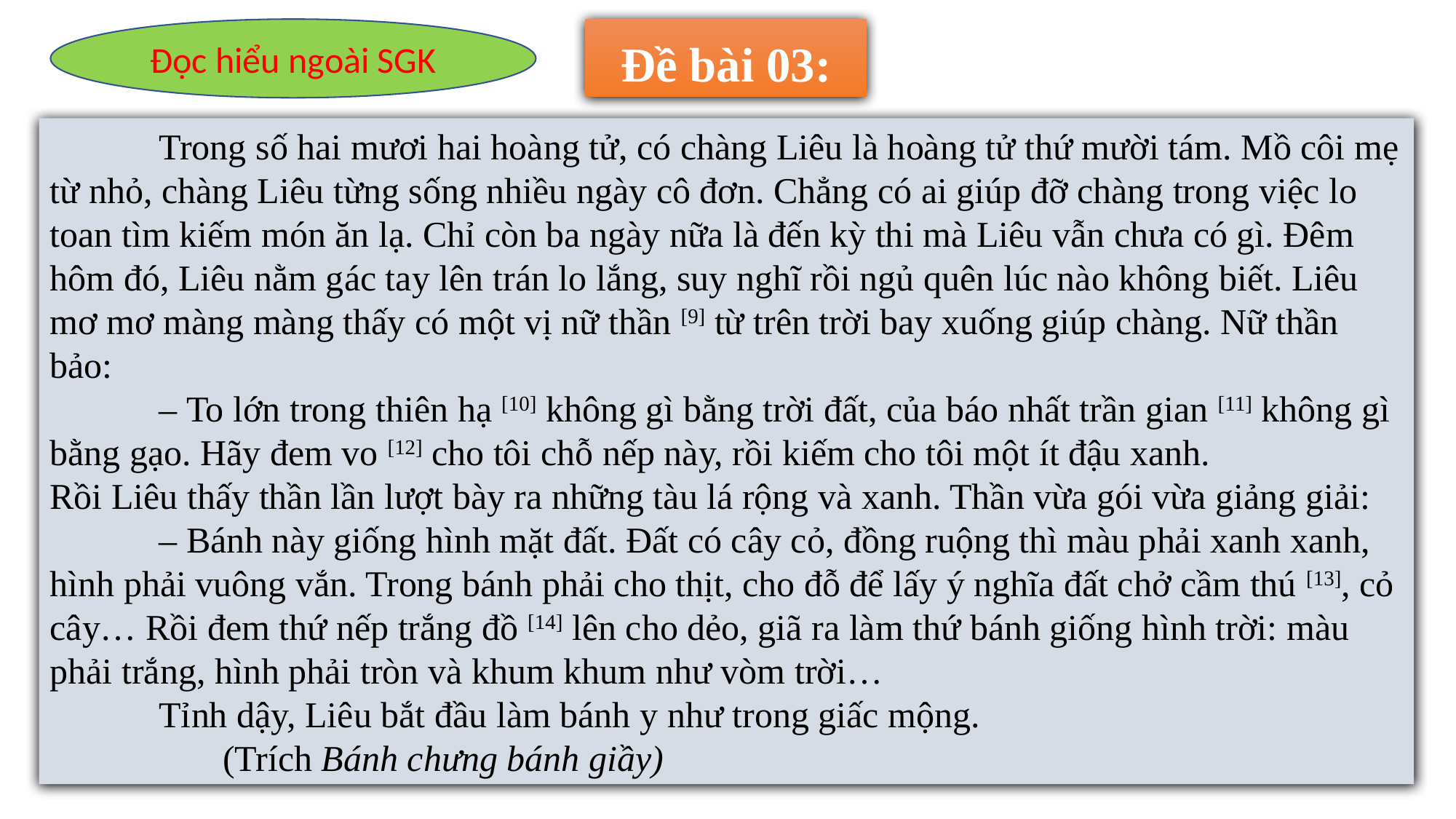

Đọc hiểu ngoài SGK
  Đề bài 03:
	Trong số hai mươi hai hoàng tử, có chàng Liêu là hoàng tử thứ mười tám. Mồ côi mẹ từ nhỏ, chàng Liêu từng sống nhiều ngày cô đơn. Chẳng có ai giúp đỡ chàng trong việc lo toan tìm kiếm món ăn lạ. Chỉ còn ba ngày nữa là đến kỳ thi mà Liêu vẫn chưa có gì. Đêm hôm đó, Liêu nằm gác tay lên trán lo lắng, suy nghĩ rồi ngủ quên lúc nào không biết. Liêu mơ mơ màng màng thấy có một vị nữ thần [9] từ trên trời bay xuống giúp chàng. Nữ thần bảo:
	– To lớn trong thiên hạ [10] không gì bằng trời đất, của báo nhất trần gian [11] không gì bằng gạo. Hãy đem vo [12] cho tôi chỗ nếp này, rồi kiếm cho tôi một ít đậu xanh.
Rồi Liêu thấy thần lần lượt bày ra những tàu lá rộng và xanh. Thần vừa gói vừa giảng giải:
	– Bánh này giống hình mặt đất. Đất có cây cỏ, đồng ruộng thì màu phải xanh xanh, hình phải vuông vắn. Trong bánh phải cho thịt, cho đỗ để lấy ý nghĩa đất chở cầm thú [13], cỏ cây… Rồi đem thứ nếp trắng đồ [14] lên cho dẻo, giã ra làm thứ bánh giống hình trời: màu phải trắng, hình phải tròn và khum khum như vòm trời…
	Tỉnh dậy, Liêu bắt đầu làm bánh y như trong giấc mộng.
                   (Trích Bánh chưng bánh giầy)